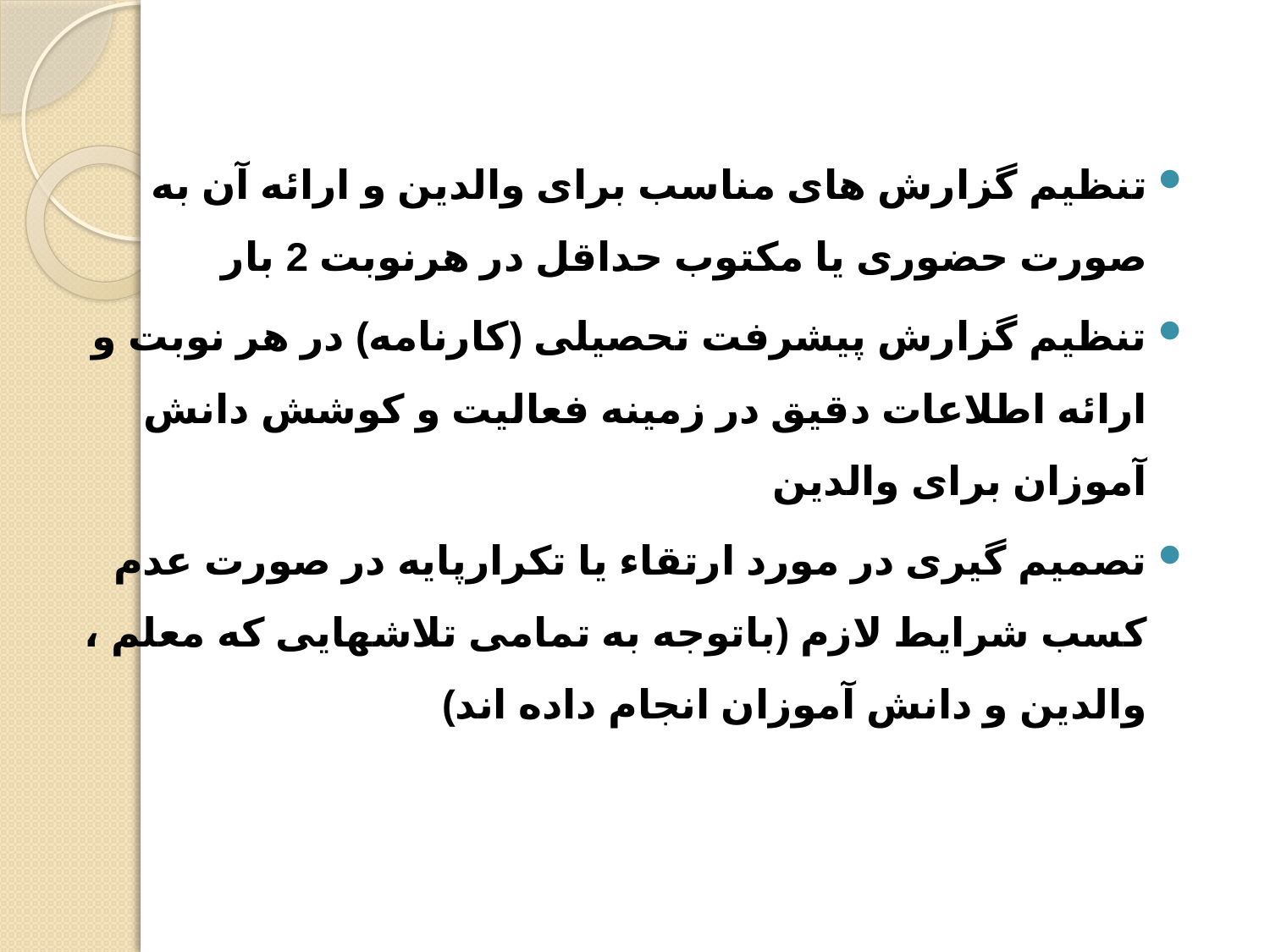

تنظیم گزارش های مناسب برای والدین و ارائه آن به صورت حضوری یا مکتوب حداقل در هرنوبت 2 بار
تنظیم گزارش پیشرفت تحصیلی (کارنامه) در هر نوبت و ارائه اطلاعات دقیق در زمینه فعالیت و کوشش دانش آموزان برای والدین
تصمیم گیری در مورد ارتقاء یا تکرارپایه در صورت عدم کسب شرایط لازم (باتوجه به تمامی تلاشهایی که معلم ، والدین و دانش آموزان انجام داده اند)